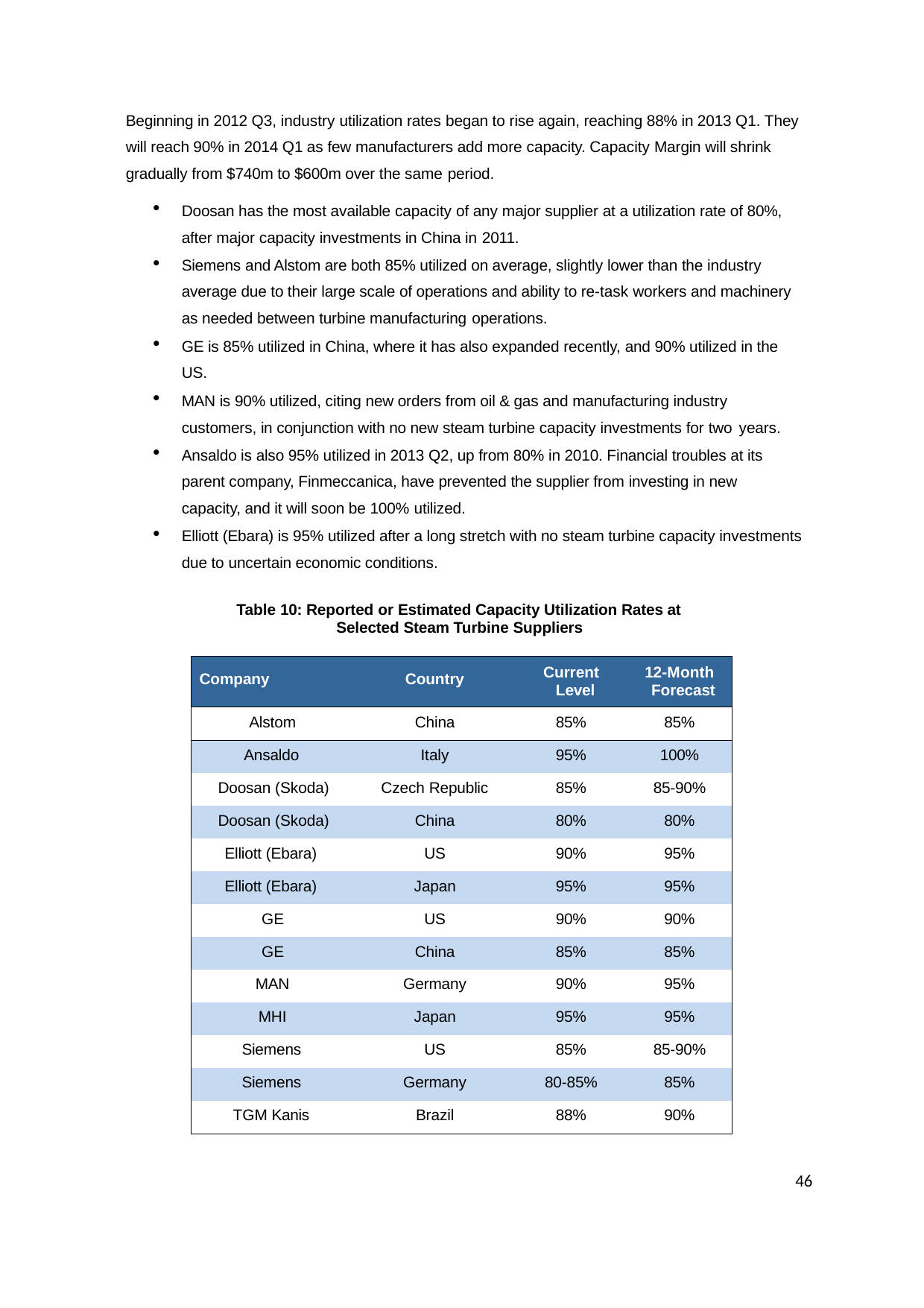

Beginning in 2012 Q3, industry utilization rates began to rise again, reaching 88% in 2013 Q1. They  will reach 90% in 2014 Q1 as few manufacturers add more capacity. Capacity Margin will shrink  gradually from $740m to $600m over the same period.
Doosan has the most available capacity of any major supplier at a utilization rate of 80%,  after major capacity investments in China in 2011.
Siemens and Alstom are both 85% utilized on average, slightly lower than the industry  average due to their large scale of operations and ability to re-task workers and machinery  as needed between turbine manufacturing operations.
GE is 85% utilized in China, where it has also expanded recently, and 90% utilized in the  US.
MAN is 90% utilized, citing new orders from oil & gas and manufacturing industry  customers, in conjunction with no new steam turbine capacity investments for two years.
Ansaldo is also 95% utilized in 2013 Q2, up from 80% in 2010. Financial troubles at its  parent company, Finmeccanica, have prevented the supplier from investing in new  capacity, and it will soon be 100% utilized.
Elliott (Ebara) is 95% utilized after a long stretch with no steam turbine capacity investments  due to uncertain economic conditions.

Table 10: Reported or Estimated Capacity Utilization Rates at  Selected Steam Turbine Suppliers
| Company | Country | Current Level | 12-Month Forecast |
| --- | --- | --- | --- |
| Alstom | China | 85% | 85% |
| Ansaldo | Italy | 95% | 100% |
| Doosan (Skoda) | Czech Republic | 85% | 85-90% |
| Doosan (Skoda) | China | 80% | 80% |
| Elliott (Ebara) | US | 90% | 95% |
| Elliott (Ebara) | Japan | 95% | 95% |
| GE | US | 90% | 90% |
| GE | China | 85% | 85% |
| MAN | Germany | 90% | 95% |
| MHI | Japan | 95% | 95% |
| Siemens | US | 85% | 85-90% |
| Siemens | Germany | 80-85% | 85% |
| TGM Kanis | Brazil | 88% | 90% |
46